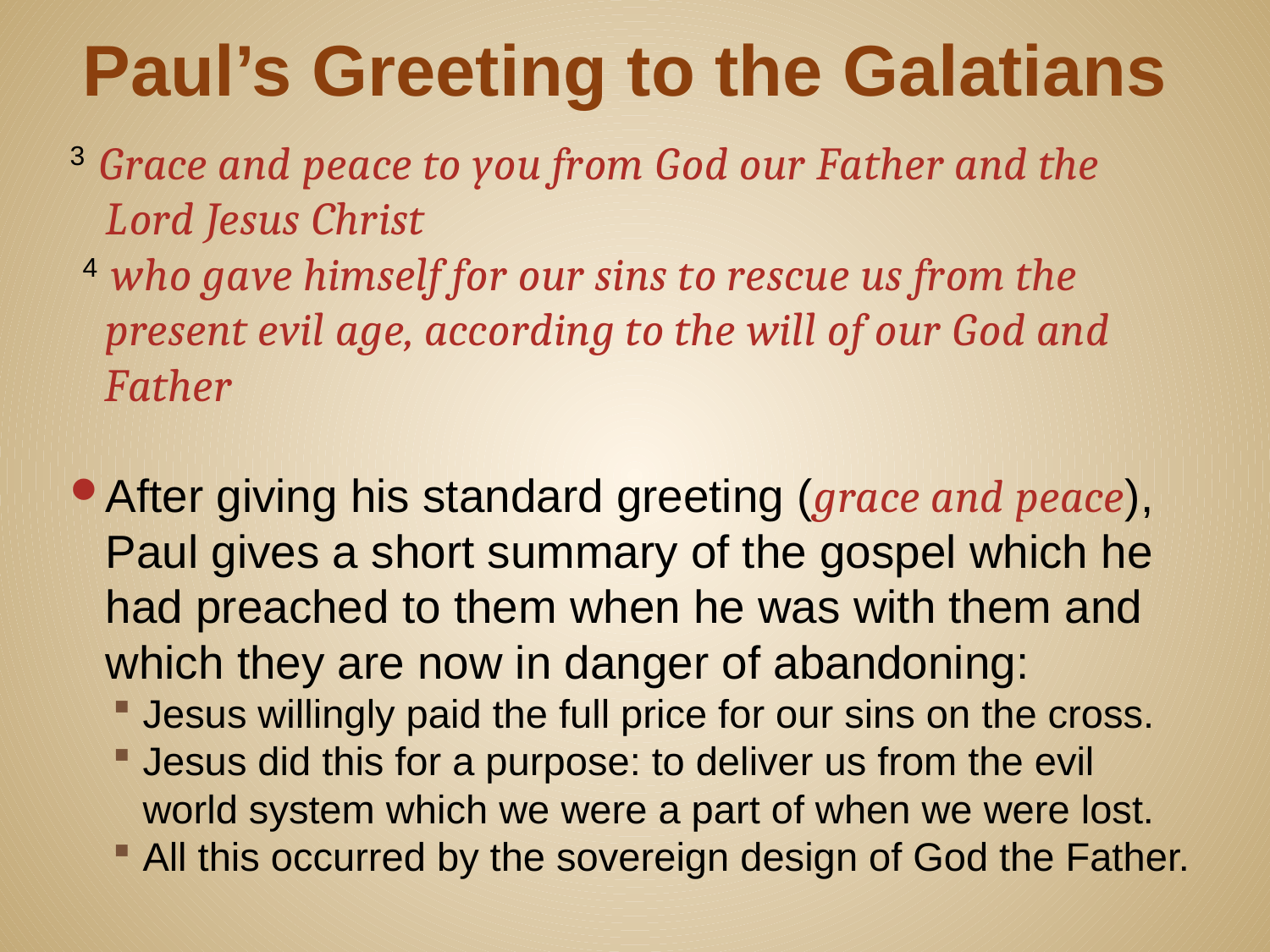

# Paul’s Greeting to the Galatians
3 Grace and peace to you from God our Father and the Lord Jesus Christ
 4 who gave himself for our sins to rescue us from the present evil age, according to the will of our God and Father

After giving his standard greeting (grace and peace), Paul gives a short summary of the gospel which he had preached to them when he was with them and which they are now in danger of abandoning:
Jesus willingly paid the full price for our sins on the cross.
Jesus did this for a purpose: to deliver us from the evil world system which we were a part of when we were lost.
All this occurred by the sovereign design of God the Father.